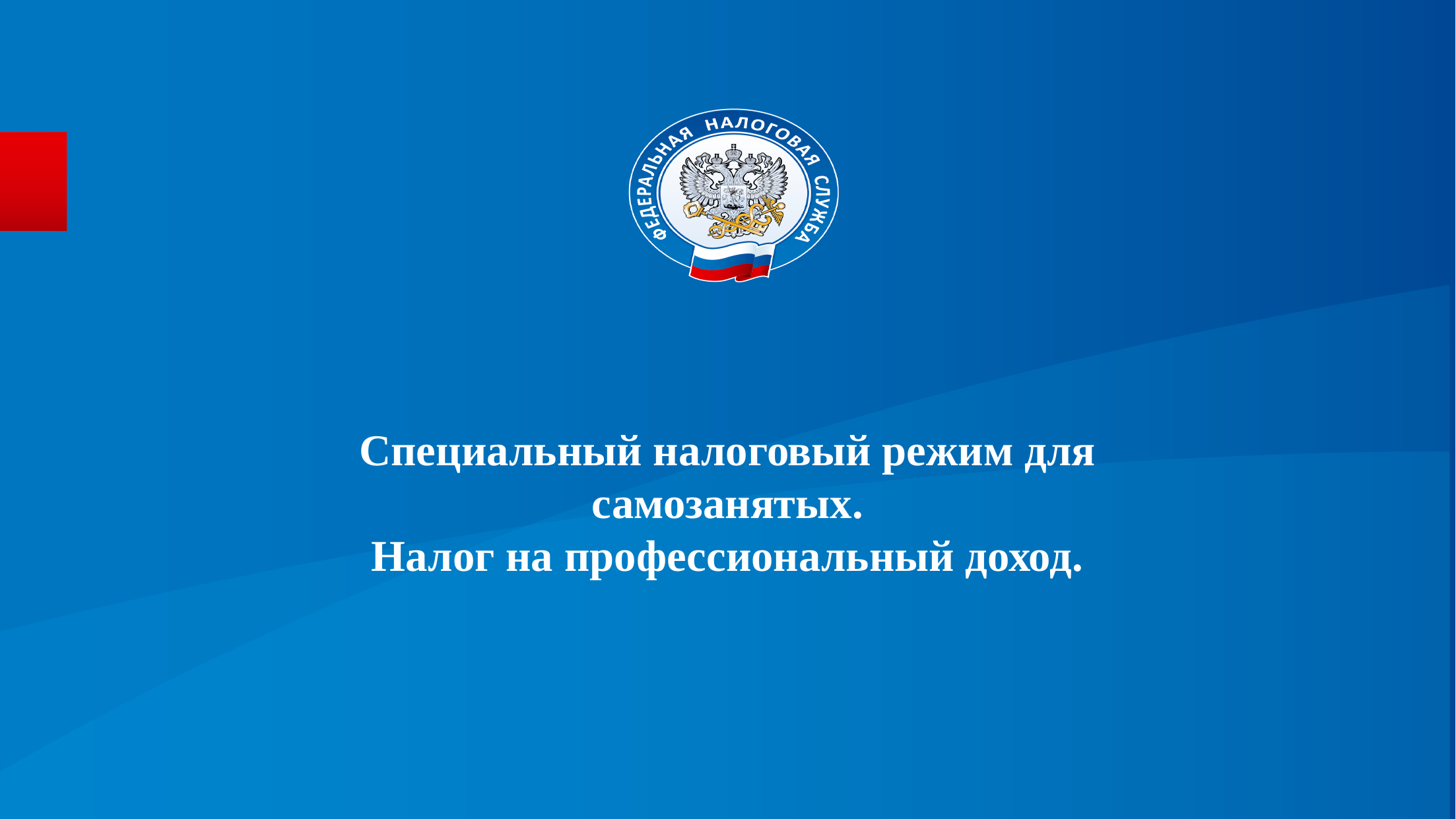

Специальный налоговый режим для самозанятых.
Налог на профессиональный доход.